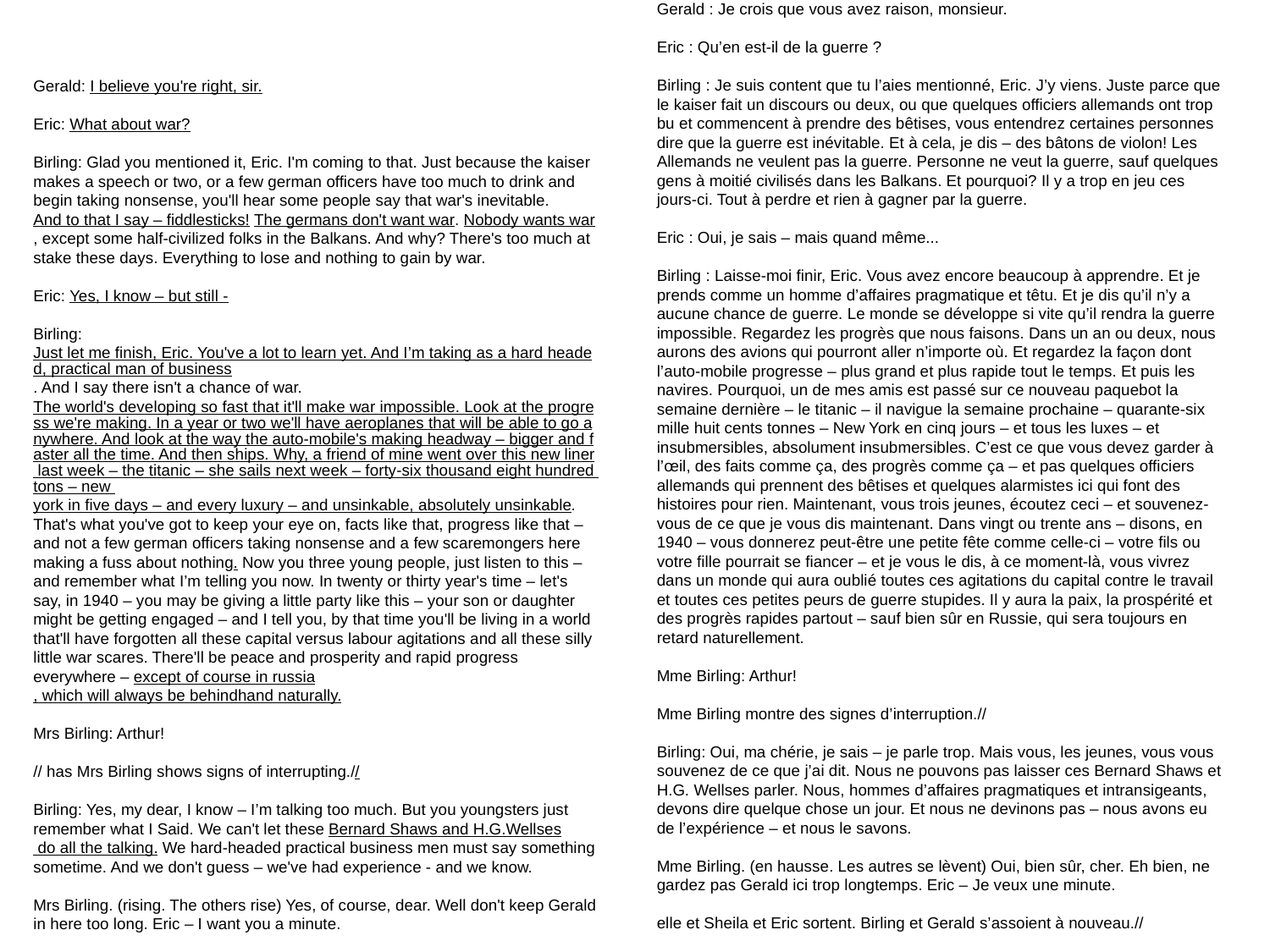

Gerald : Je crois que vous avez raison, monsieur.
Eric : Qu’en est-il de la guerre ?
Birling : Je suis content que tu l’aies mentionné, Eric. J’y viens. Juste parce que le kaiser fait un discours ou deux, ou que quelques officiers allemands ont trop bu et commencent à prendre des bêtises, vous entendrez certaines personnes dire que la guerre est inévitable. Et à cela, je dis – des bâtons de violon! Les Allemands ne veulent pas la guerre. Personne ne veut la guerre, sauf quelques gens à moitié civilisés dans les Balkans. Et pourquoi? Il y a trop en jeu ces jours-ci. Tout à perdre et rien à gagner par la guerre.
Eric : Oui, je sais – mais quand même...
Birling : Laisse-moi finir, Eric. Vous avez encore beaucoup à apprendre. Et je prends comme un homme d’affaires pragmatique et têtu. Et je dis qu’il n’y a aucune chance de guerre. Le monde se développe si vite qu’il rendra la guerre impossible. Regardez les progrès que nous faisons. Dans un an ou deux, nous aurons des avions qui pourront aller n’importe où. Et regardez la façon dont l’auto-mobile progresse – plus grand et plus rapide tout le temps. Et puis les navires. Pourquoi, un de mes amis est passé sur ce nouveau paquebot la semaine dernière – le titanic – il navigue la semaine prochaine – quarante-six mille huit cents tonnes – New York en cinq jours – et tous les luxes – et insubmersibles, absolument insubmersibles. C’est ce que vous devez garder à l’œil, des faits comme ça, des progrès comme ça – et pas quelques officiers allemands qui prennent des bêtises et quelques alarmistes ici qui font des histoires pour rien. Maintenant, vous trois jeunes, écoutez ceci – et souvenez-vous de ce que je vous dis maintenant. Dans vingt ou trente ans – disons, en 1940 – vous donnerez peut-être une petite fête comme celle-ci – votre fils ou votre fille pourrait se fiancer – et je vous le dis, à ce moment-là, vous vivrez dans un monde qui aura oublié toutes ces agitations du capital contre le travail et toutes ces petites peurs de guerre stupides. Il y aura la paix, la prospérité et des progrès rapides partout – sauf bien sûr en Russie, qui sera toujours en retard naturellement.
Mme Birling: Arthur!
Mme Birling montre des signes d’interruption.//
Birling: Oui, ma chérie, je sais – je parle trop. Mais vous, les jeunes, vous vous souvenez de ce que j’ai dit. Nous ne pouvons pas laisser ces Bernard Shaws et H.G. Wellses parler. Nous, hommes d’affaires pragmatiques et intransigeants, devons dire quelque chose un jour. Et nous ne devinons pas – nous avons eu de l’expérience – et nous le savons.
Mme Birling. (en hausse. Les autres se lèvent) Oui, bien sûr, cher. Eh bien, ne gardez pas Gerald ici trop longtemps. Eric – Je veux une minute.
elle et Sheila et Eric sortent. Birling et Gerald s’assoient à nouveau.//

Gerald: I believe you're right, sir.
Eric: What about war?
Birling: Glad you mentioned it, Eric. I'm coming to that. Just because the kaiser makes a speech or two, or a few german officers have too much to drink and begin taking nonsense, you'll hear some people say that war's inevitable. And to that I say – fiddlesticks! The germans don't want war. Nobody wants war, except some half-civilized folks in the Balkans. And why? There's too much at stake these days. Everything to lose and nothing to gain by war.
Eric: Yes, I know – but still -
Birling: Just let me finish, Eric. You've a lot to learn yet. And I’m taking as a hard headed, practical man of business. And I say there isn't a chance of war. The world's developing so fast that it'll make war impossible. Look at the progress we're making. In a year or two we'll have aeroplanes that will be able to go anywhere. And look at the way the auto-mobile's making headway – bigger and faster all the time. And then ships. Why, a friend of mine went over this new liner last week – the titanic – she sails next week – forty-six thousand eight hundred tons – new york in five days – and every luxury – and unsinkable, absolutely unsinkable. That's what you've got to keep your eye on, facts like that, progress like that – and not a few german officers taking nonsense and a few scaremongers here making a fuss about nothing. Now you three young people, just listen to this – and remember what I’m telling you now. In twenty or thirty year's time – let's say, in 1940 – you may be giving a little party like this – your son or daughter might be getting engaged – and I tell you, by that time you'll be living in a world that'll have forgotten all these capital versus labour agitations and all these silly little war scares. There'll be peace and prosperity and rapid progress everywhere – except of course in russia, which will always be behindhand naturally.
Mrs Birling: Arthur!
// has Mrs Birling shows signs of interrupting.//
Birling: Yes, my dear, I know – I’m talking too much. But you youngsters just remember what I Said. We can't let these Bernard Shaws and H.G.Wellses do all the talking. We hard-headed practical business men must say something sometime. And we don't guess – we've had experience - and we know.
Mrs Birling. (rising. The others rise) Yes, of course, dear. Well don't keep Gerald in here too long. Eric – I want you a minute.
// she and Sheila and Eric go out. Birling and Gerald sit down again.//
7